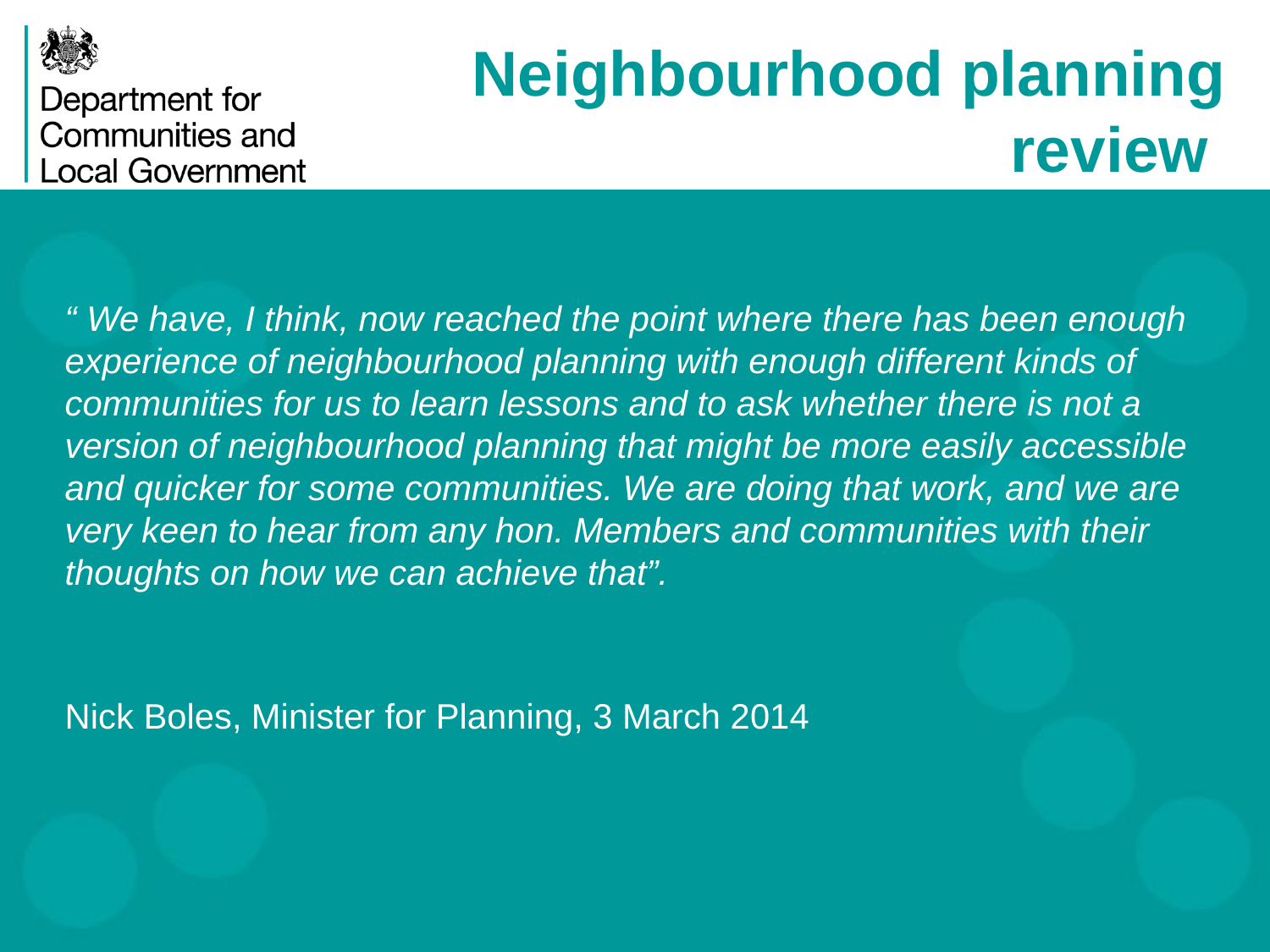

Neighbourhood planning review

“ We have, I think, now reached the point where there has been enough experience of neighbourhood planning with enough different kinds of communities for us to learn lessons and to ask whether there is not a version of neighbourhood planning that might be more easily accessible and quicker for some communities. We are doing that work, and we are very keen to hear from any hon. Members and communities with their thoughts on how we can achieve that”.

Nick Boles, Minister for Planning, 3 March 2014